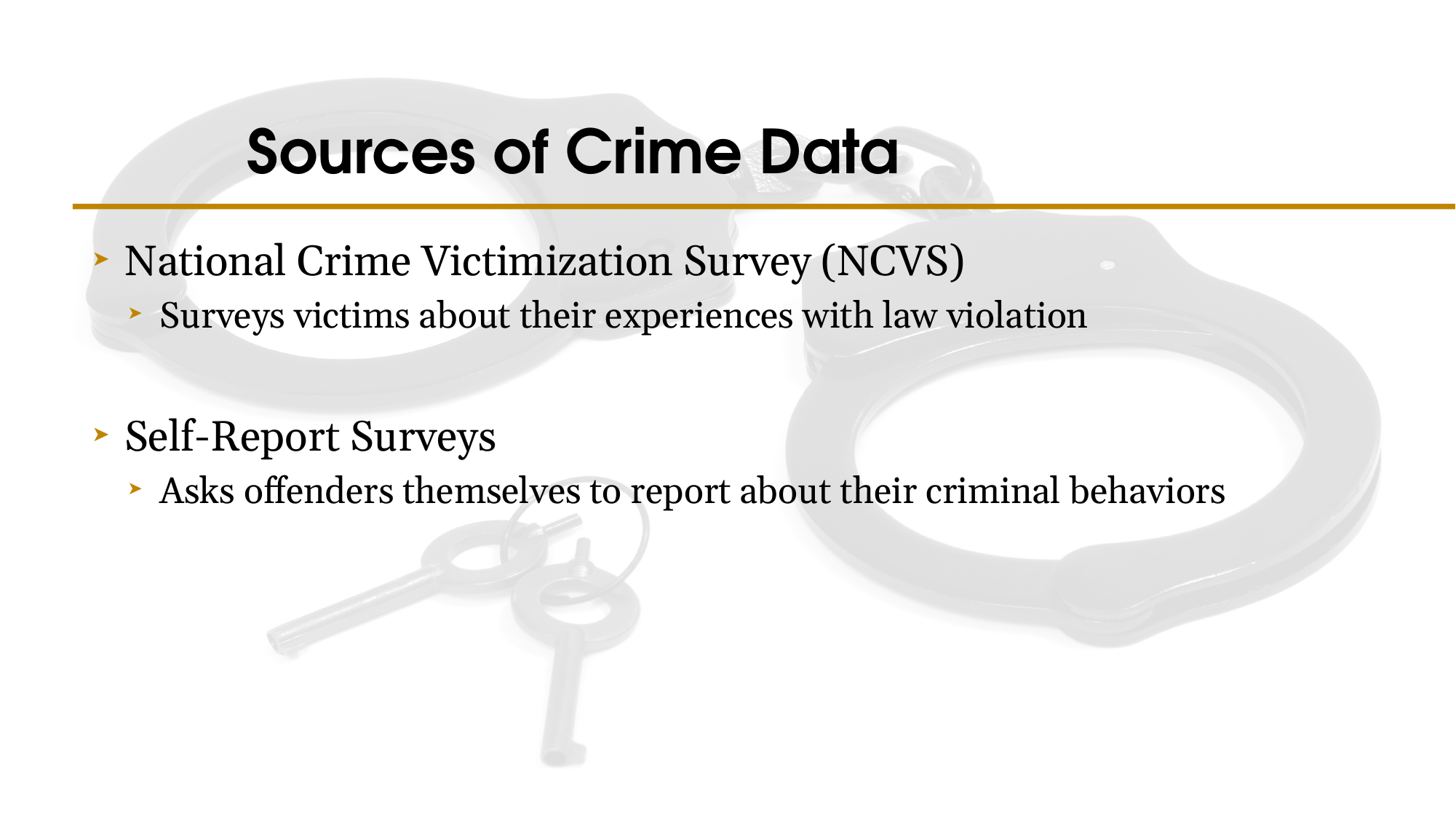

# Sources of Crime Data
National Crime Victimization Survey (NCVS)
Surveys victims about their experiences with law violation

Self-Report Surveys
Asks offenders themselves to report about their criminal behaviors